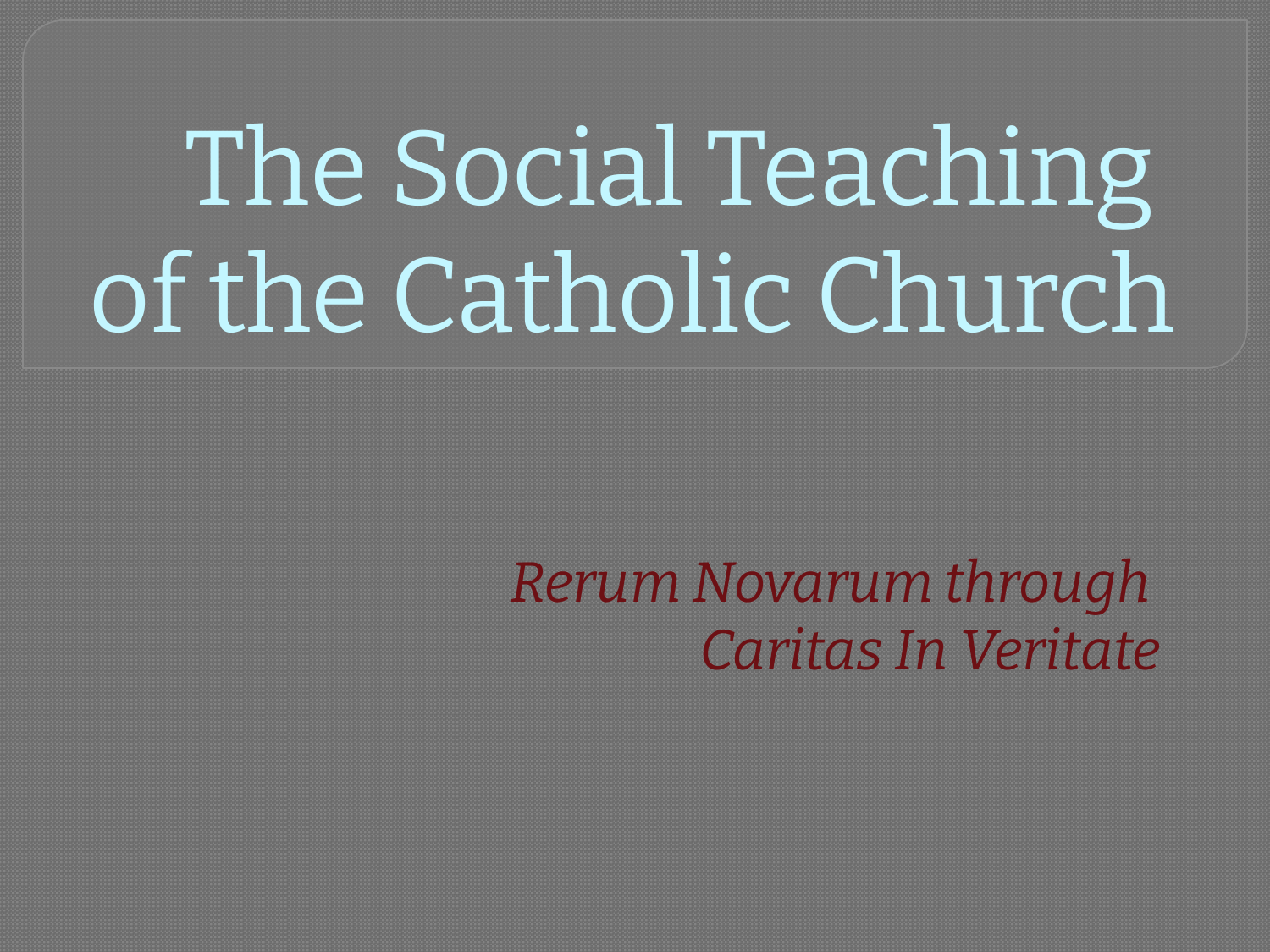

# The Social Teaching of the Catholic Church
Rerum Novarum through
Caritas In Veritate